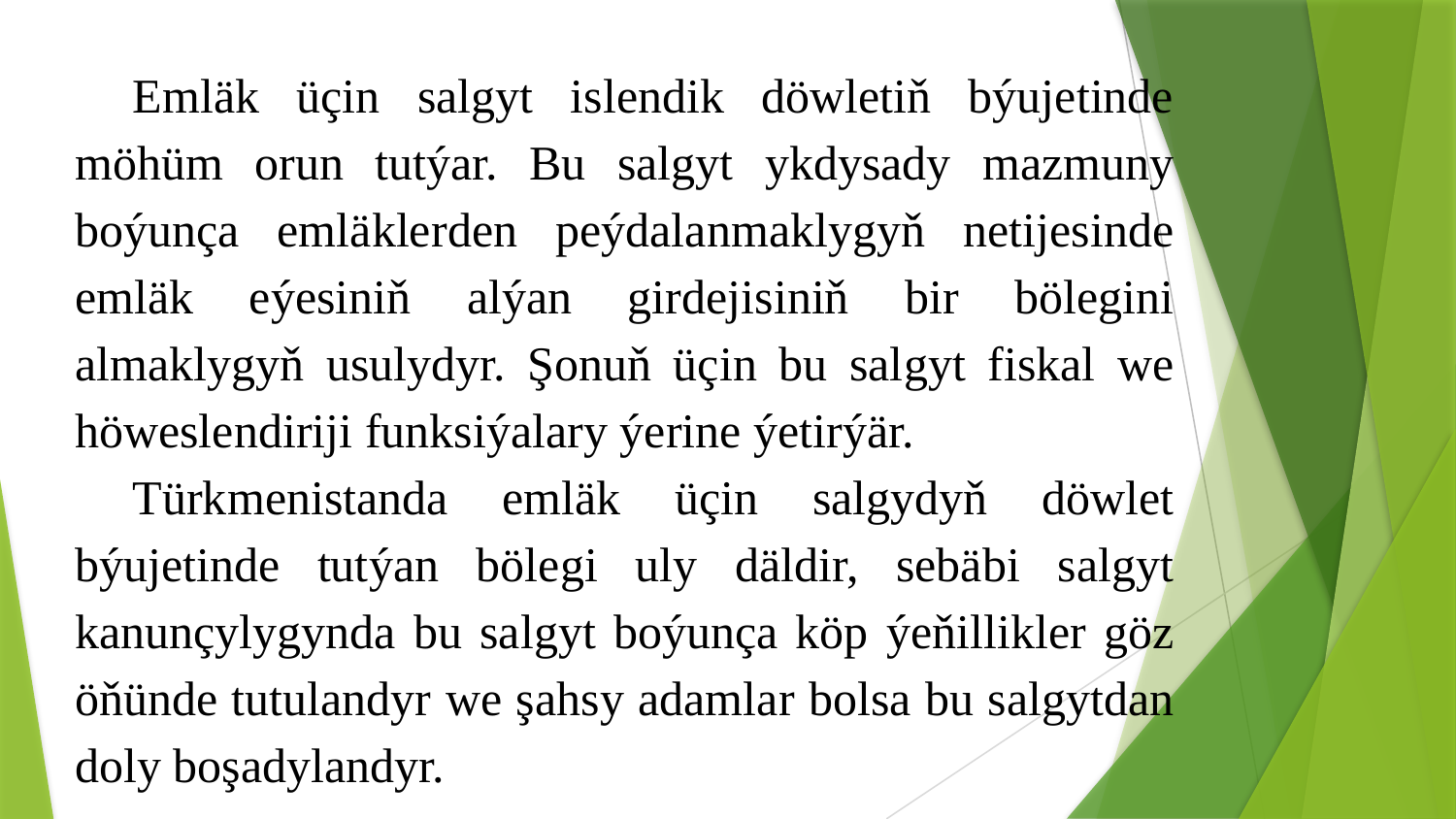

Emläk üçin salgyt islendik döwletiň býujetinde möhüm orun tutýar. Bu salgyt ykdysady mazmuny boýunça emläklerden peýdalanmaklygyň netijesinde emläk eýesiniň alýan girdejisiniň bir bölegini almaklygyň usulydyr. Şonuň üçin bu salgyt fiskal we höweslendiriji funksiýalary ýerine ýetirýär.
Türkmenistanda emläk üçin salgydyň döwlet býujetinde tutýan bölegi uly däldir, sebäbi salgyt kanunçylygynda bu salgyt boýunça köp ýeňillikler göz öňünde tutulandyr we şahsy adamlar bolsa bu salgytdan doly boşadylandyr.